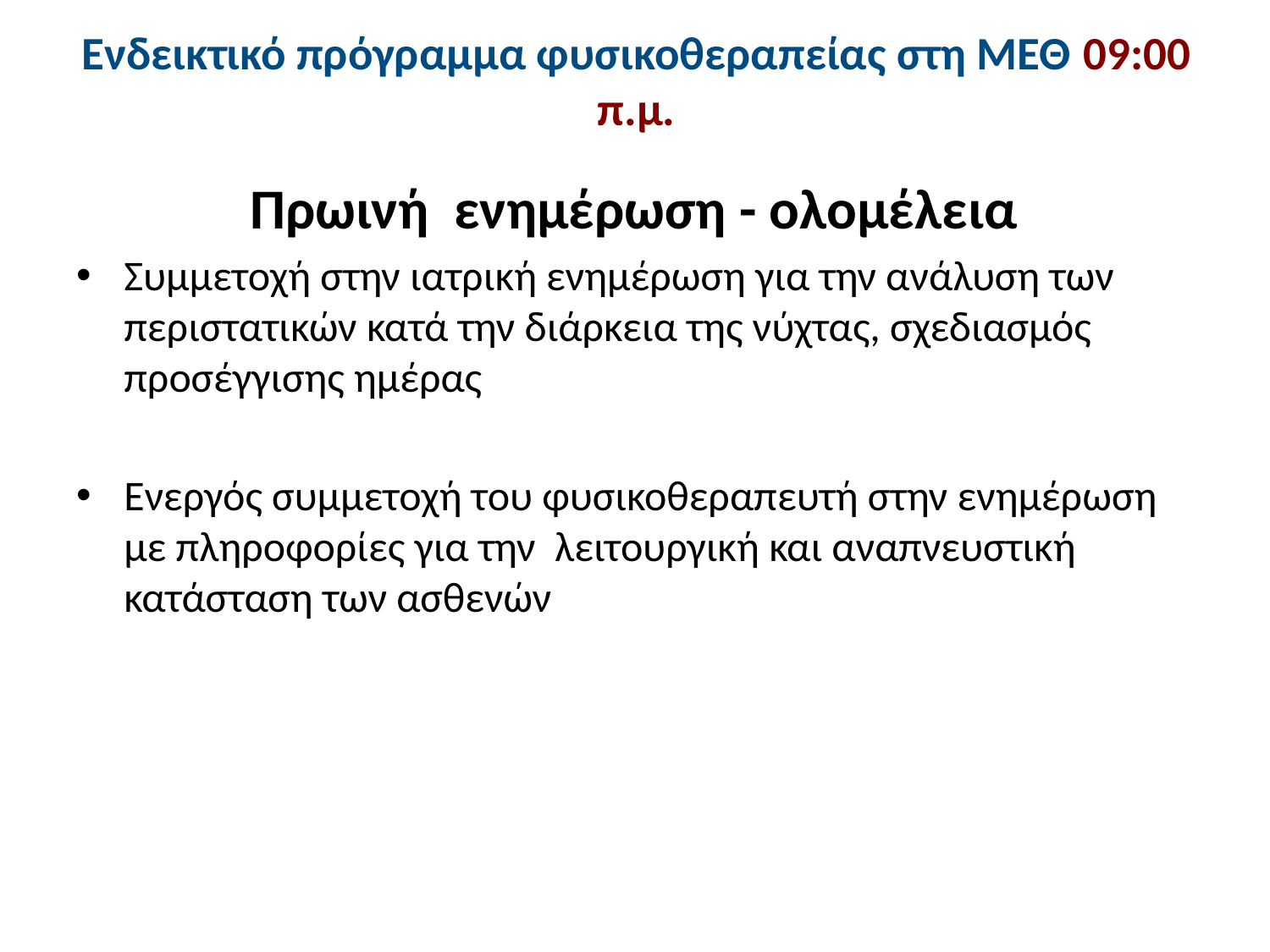

# Ενδεικτικό πρόγραμμα φυσικοθεραπείας στη ΜΕΘ 09:00 π.μ.
Πρωινή  ενημέρωση - ολομέλεια
Συμμετοχή στην ιατρική ενημέρωση για την ανάλυση των περιστατικών κατά την διάρκεια της νύχτας, σχεδιασμός προσέγγισης ημέρας

Ενεργός συμμετοχή του φυσικοθεραπευτή στην ενημέρωση με πληροφορίες για την  λειτουργική και αναπνευστική κατάσταση των ασθενών